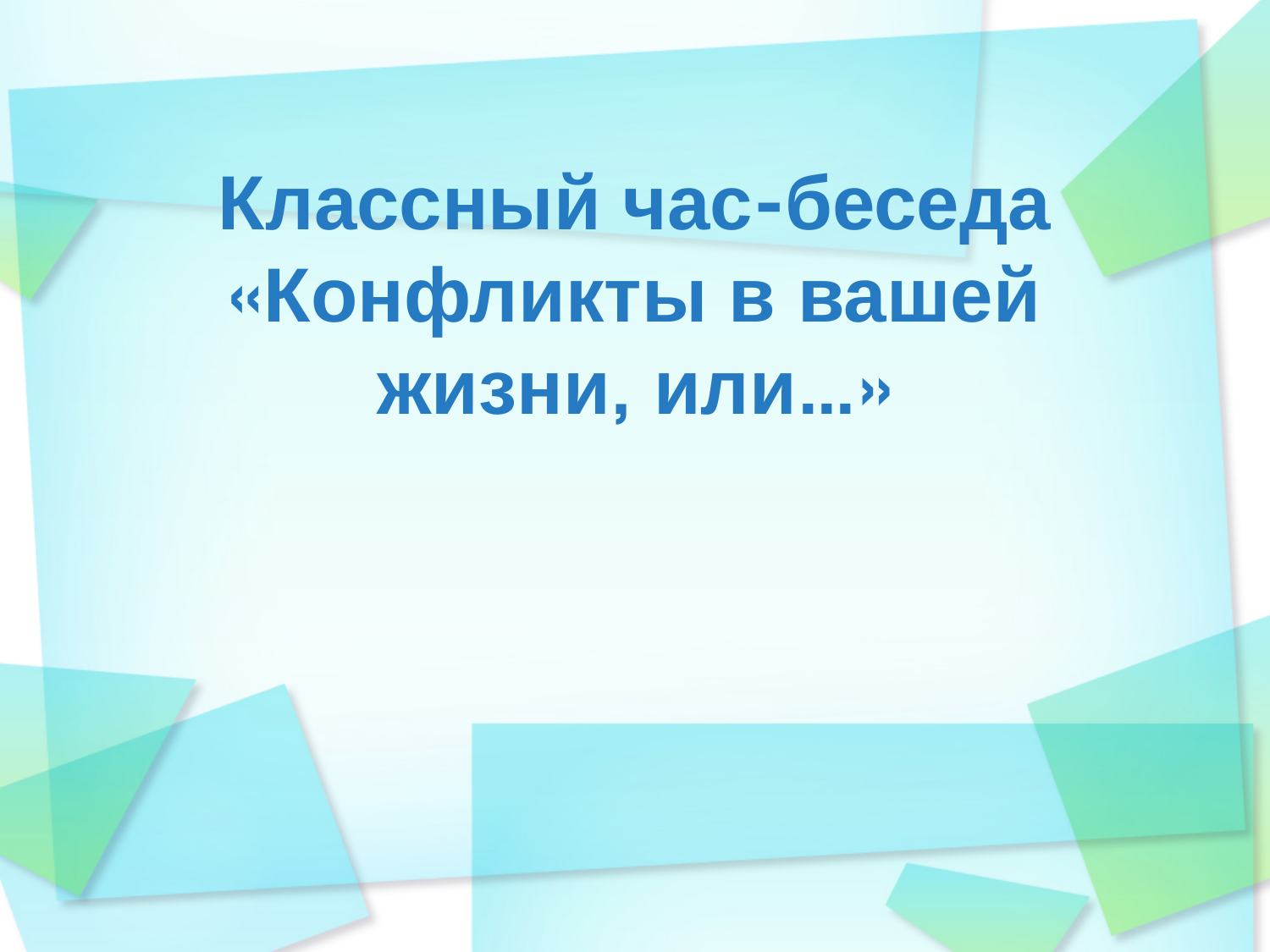

# Классный час-беседа «Конфликты в вашей жизни, или…»